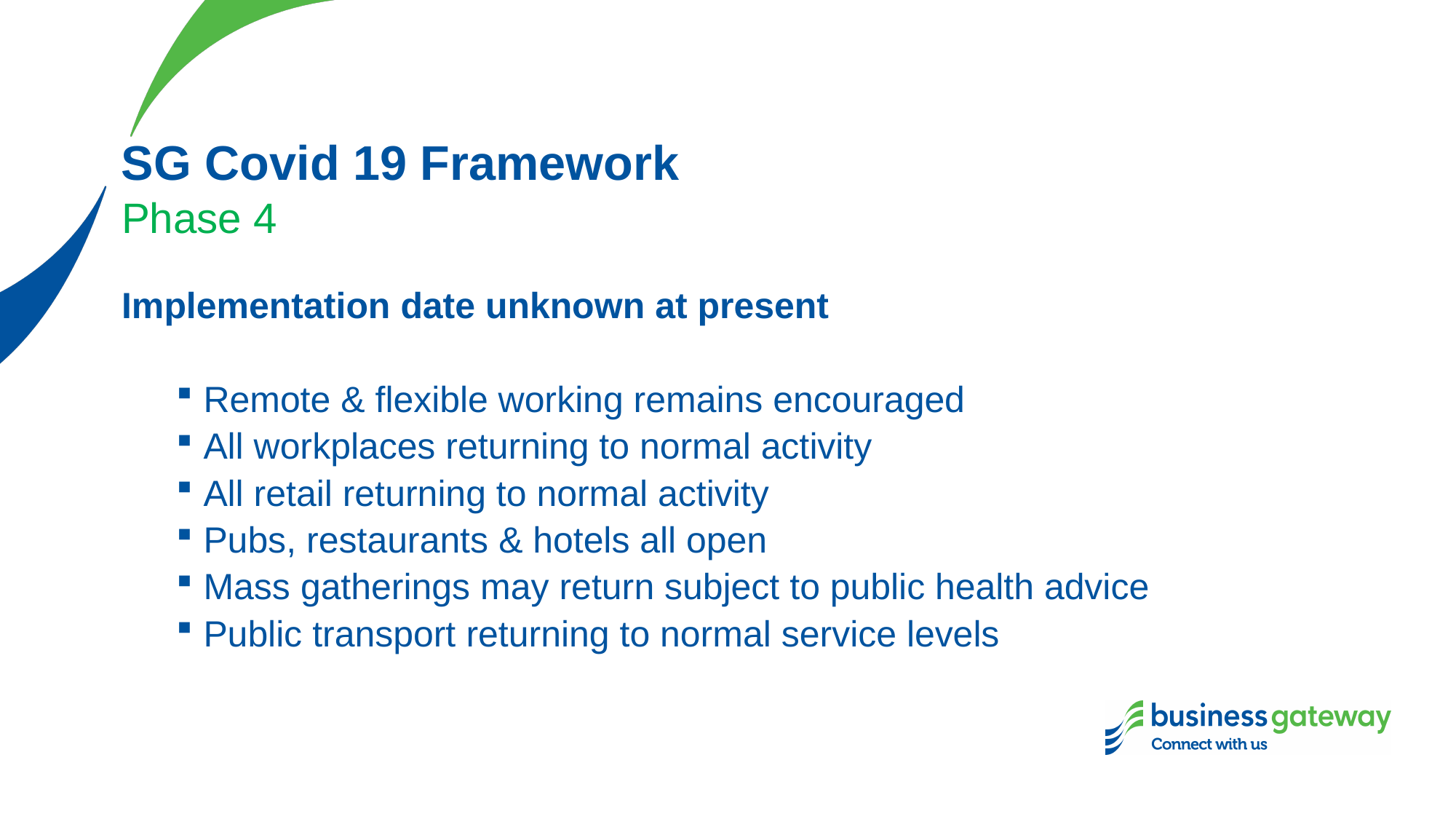

# SG Covid 19 Framework
Phase 4
Implementation date unknown at present

Remote & flexible working remains encouraged
All workplaces returning to normal activity
All retail returning to normal activity
Pubs, restaurants & hotels all open
Mass gatherings may return subject to public health advice
Public transport returning to normal service levels